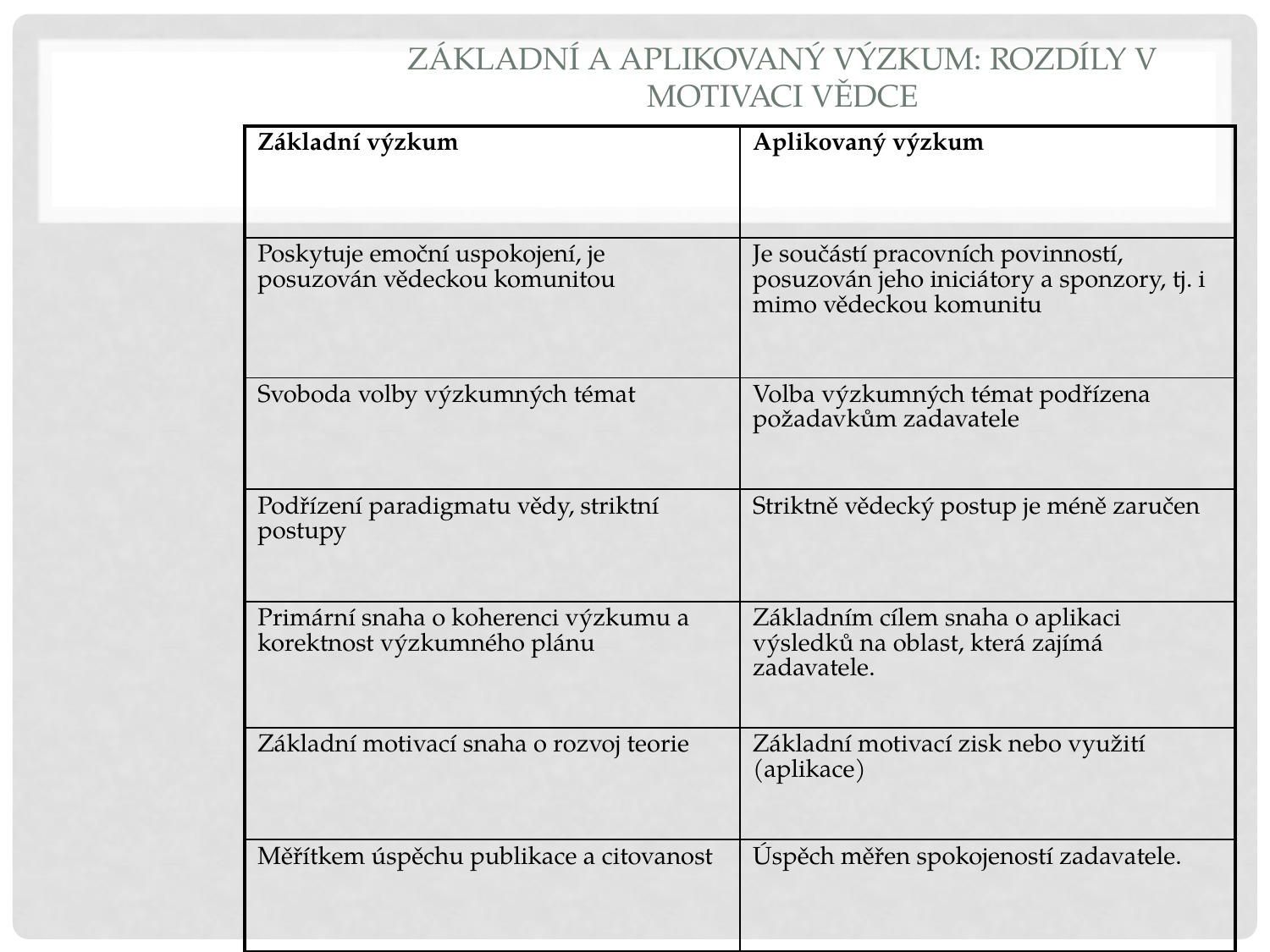

# Základní a aplikovaný výzkum: rozdíly v motivaci vědce
| Základní výzkum | Aplikovaný výzkum |
| --- | --- |
| Poskytuje emoční uspokojení, je posuzován vědeckou komunitou | Je součástí pracovních povinností, posuzován jeho iniciátory a sponzory, tj. i mimo vědeckou komunitu |
| Svoboda volby výzkumných témat | Volba výzkumných témat podřízena požadavkům zadavatele |
| Podřízení paradigmatu vědy, striktní postupy | Striktně vědecký postup je méně zaručen |
| Primární snaha o koherenci výzkumu a korektnost výzkumného plánu | Základním cílem snaha o aplikaci výsledků na oblast, která zajímá zadavatele. |
| Základní motivací snaha o rozvoj teorie | Základní motivací zisk nebo využití (aplikace) |
| Měřítkem úspěchu publikace a citovanost | Úspěch měřen spokojeností zadavatele. |